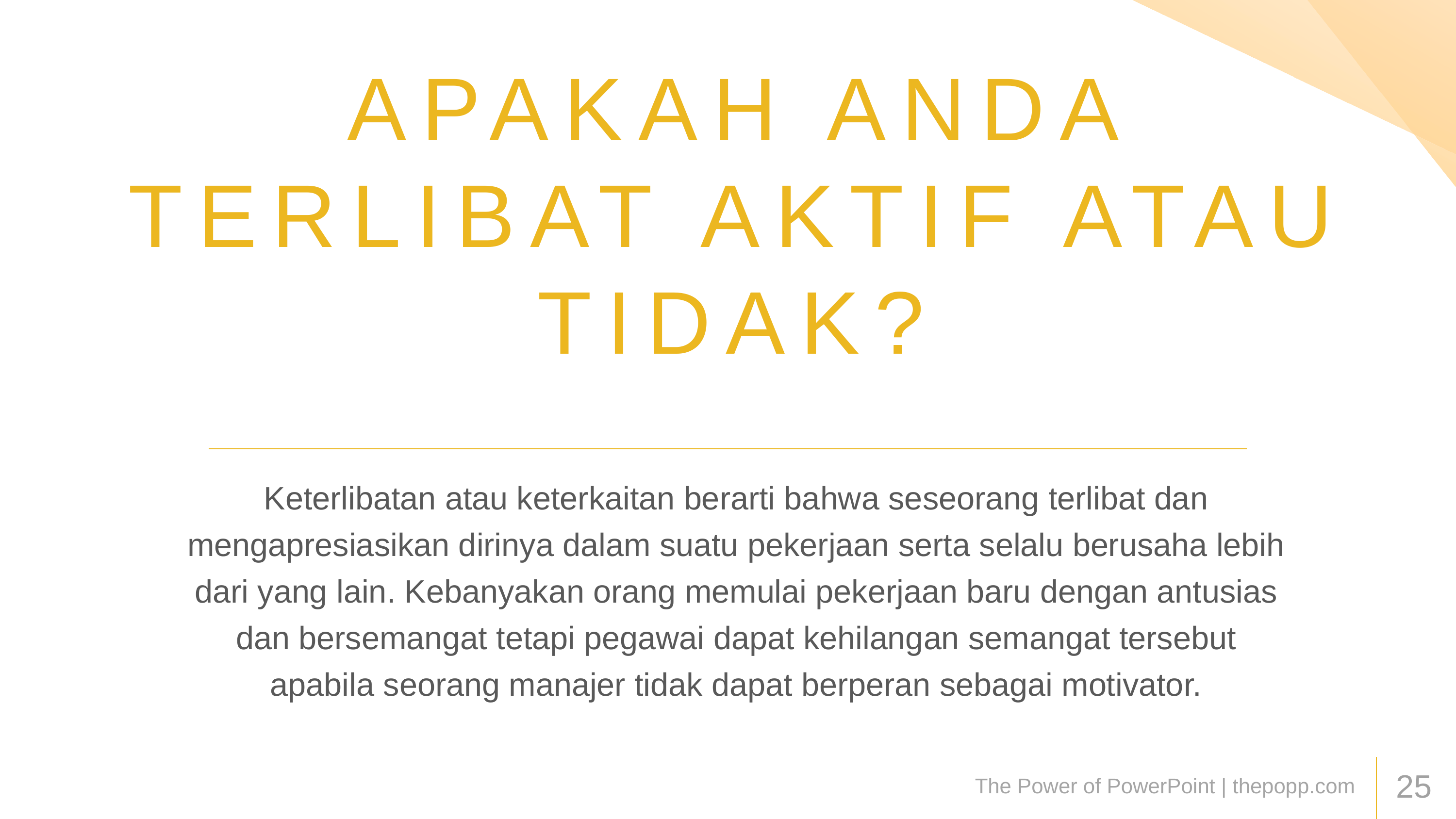

# APAKAH ANDA TERLIBAT AKTIF ATAU TIDAK?
Keterlibatan atau keterkaitan berarti bahwa seseorang terlibat dan mengapresiasikan dirinya dalam suatu pekerjaan serta selalu berusaha lebih dari yang lain. Kebanyakan orang memulai pekerjaan baru dengan antusias dan bersemangat tetapi pegawai dapat kehilangan semangat tersebut apabila seorang manajer tidak dapat berperan sebagai motivator.

The Power of PowerPoint | thepopp.com
25